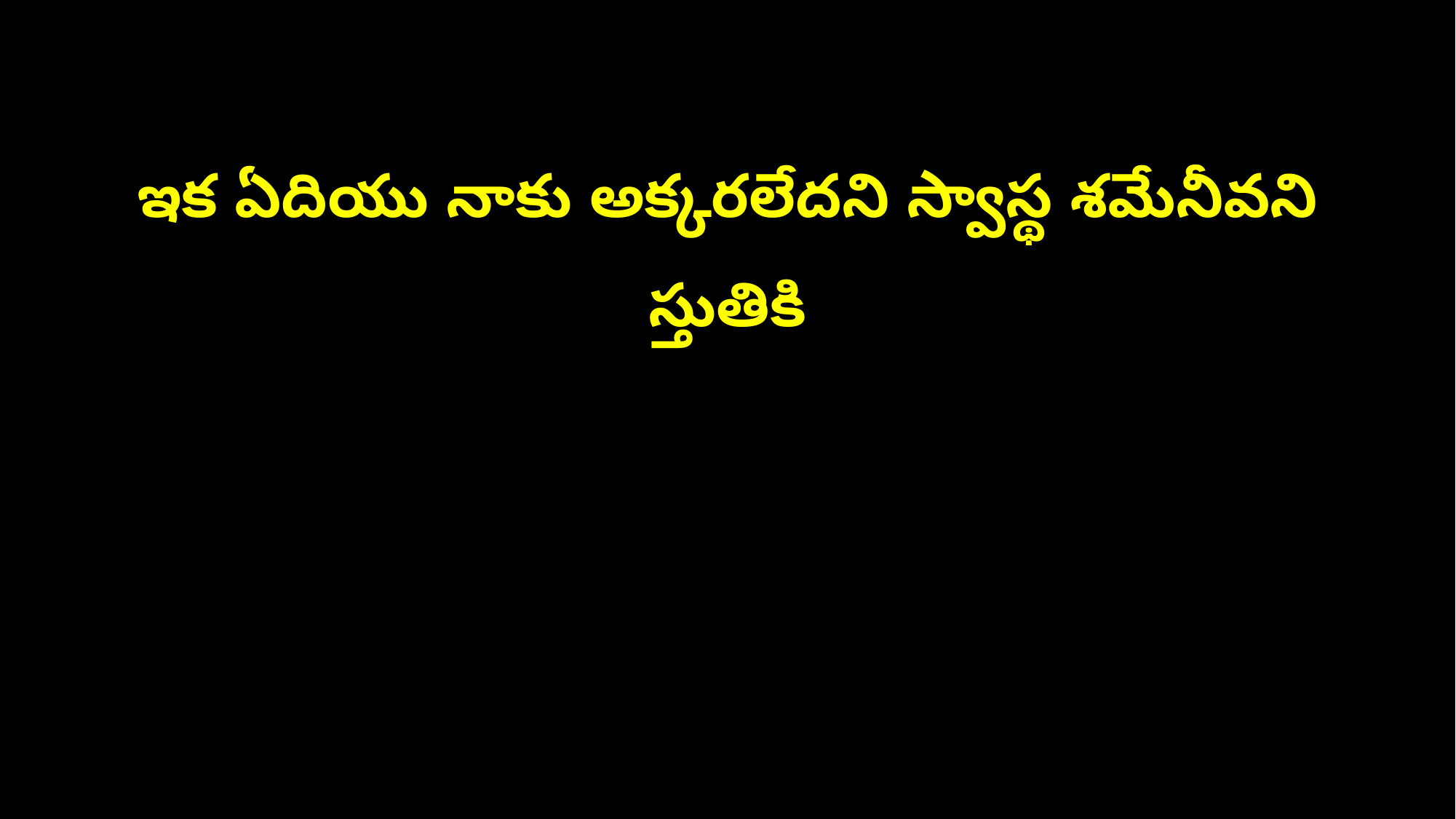

ఇక ఏదియు నాకు అక్కరలేదని స్వాస్థ శమేనీవని స్తుతికి